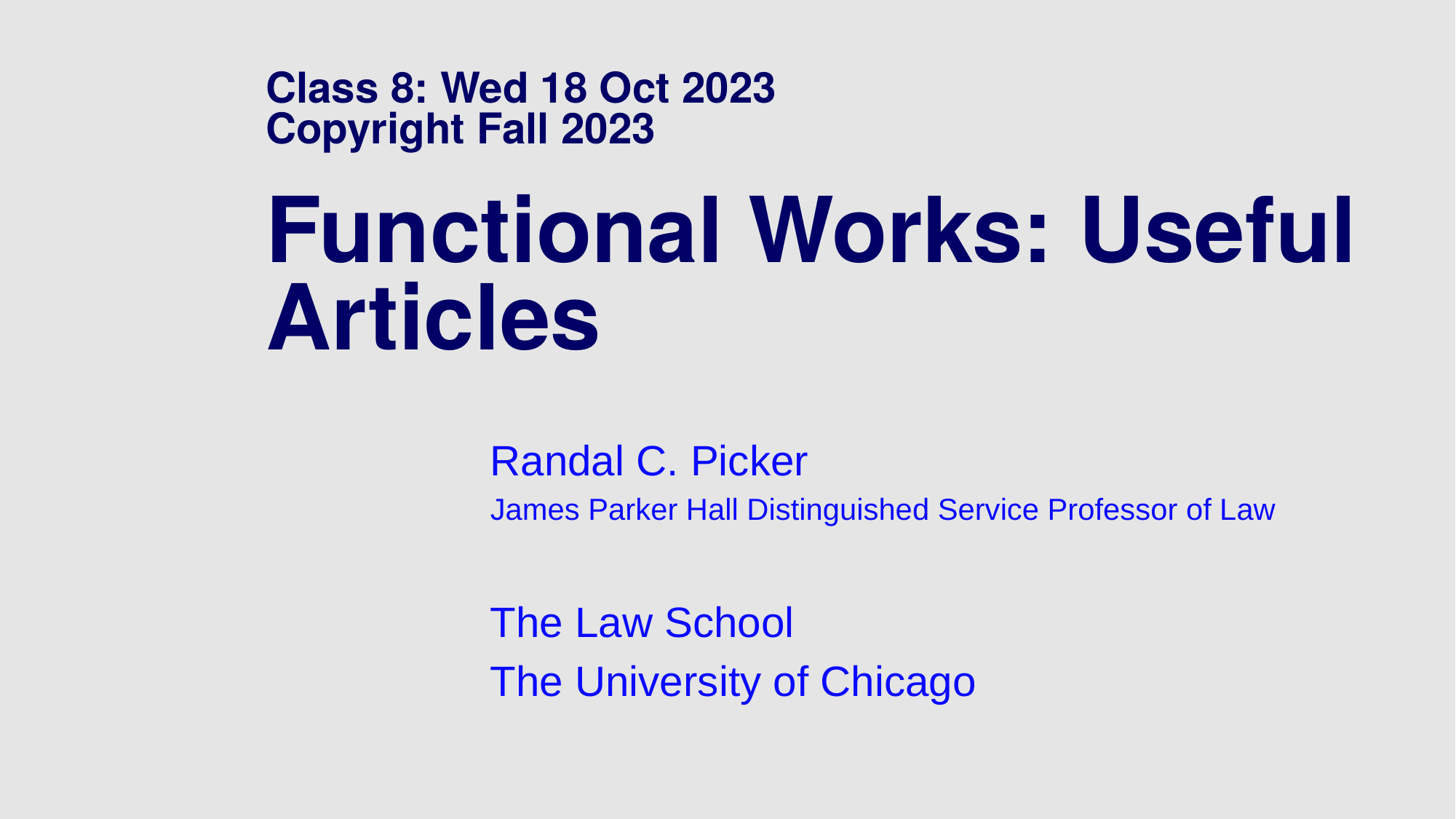

# Class 8: Wed 18 Oct 2023 Copyright Fall 2023 Functional Works: Useful Articles
Randal C. Picker
James Parker Hall Distinguished Service Professor of Law

The Law School
The University of Chicago